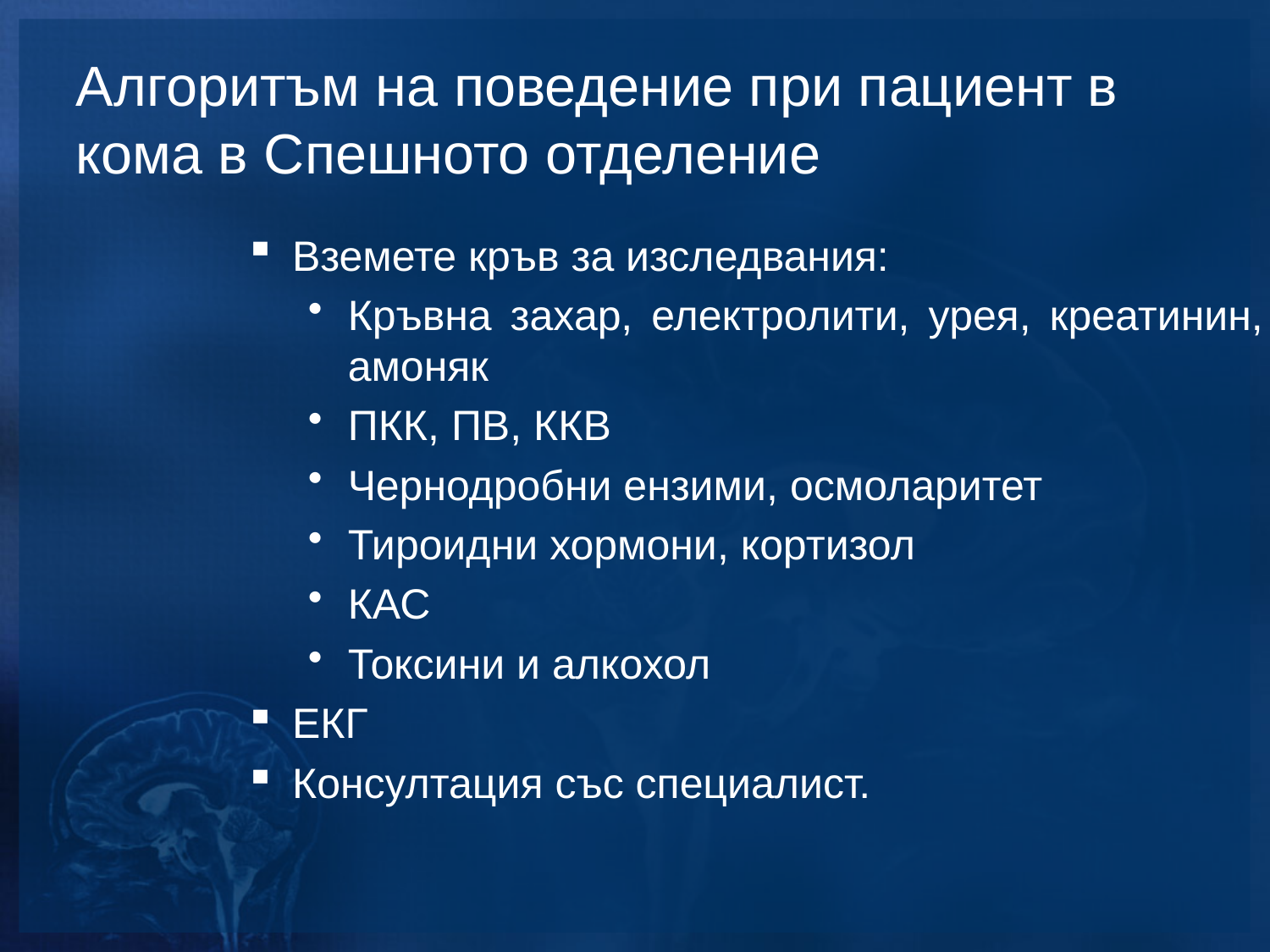

Алгоритъм на поведение при пациент в кома в Спешното отделение
Вземете кръв за изследвания:
Кръвна захар, електролити, урея, креатинин, амоняк
ПКК, ПВ, ККВ
Чернодробни ензими, осмоларитет
Тироидни хормони, кортизол
КАС
Токсини и алкохол
EКГ
Консултация със специалист.
44